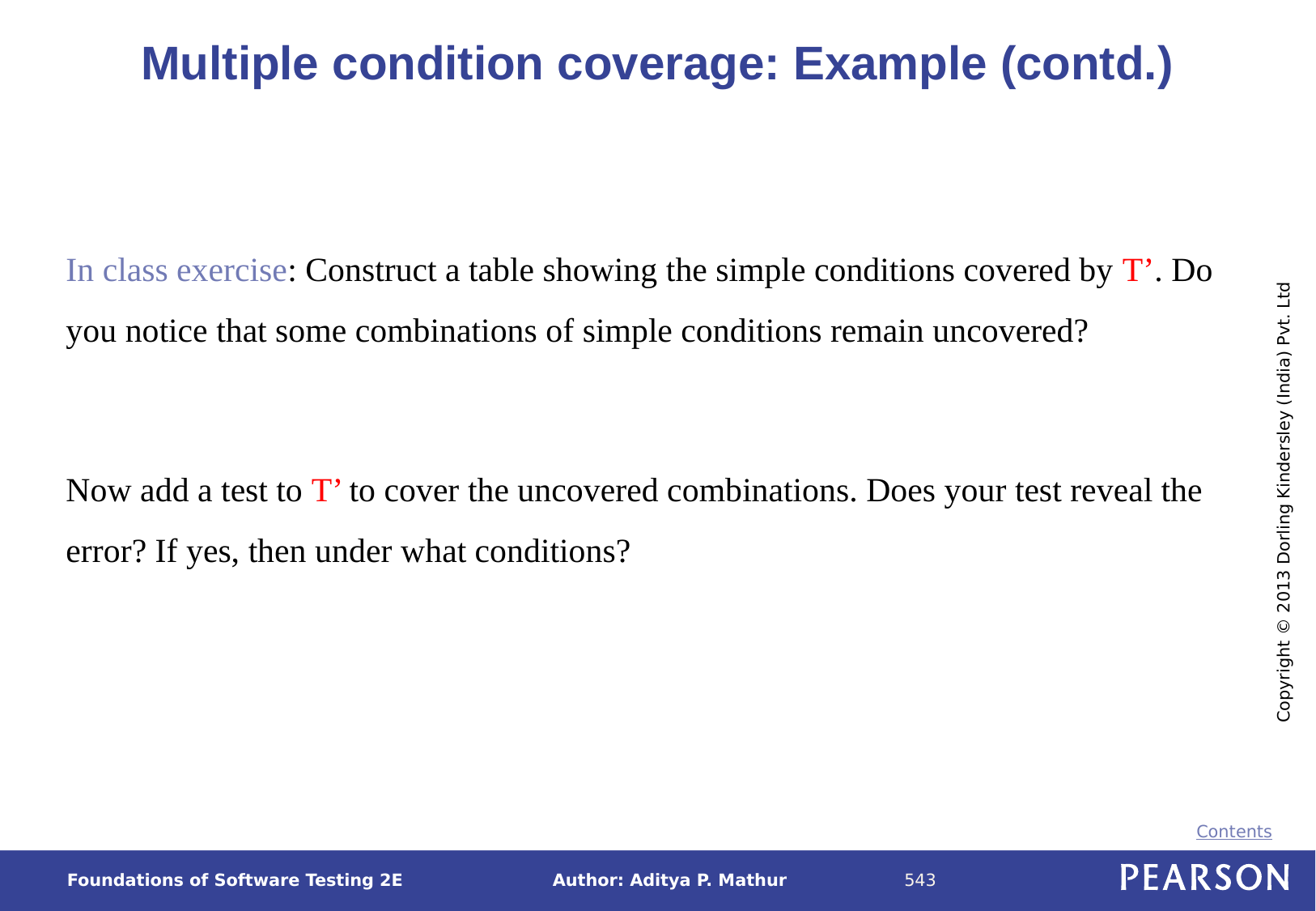

# Multiple condition coverage: Example (contd.)
In class exercise: Construct a table showing the simple conditions covered by T’. Do you notice that some combinations of simple conditions remain uncovered?
Now add a test to T’ to cover the uncovered combinations. Does your test reveal the error? If yes, then under what conditions?